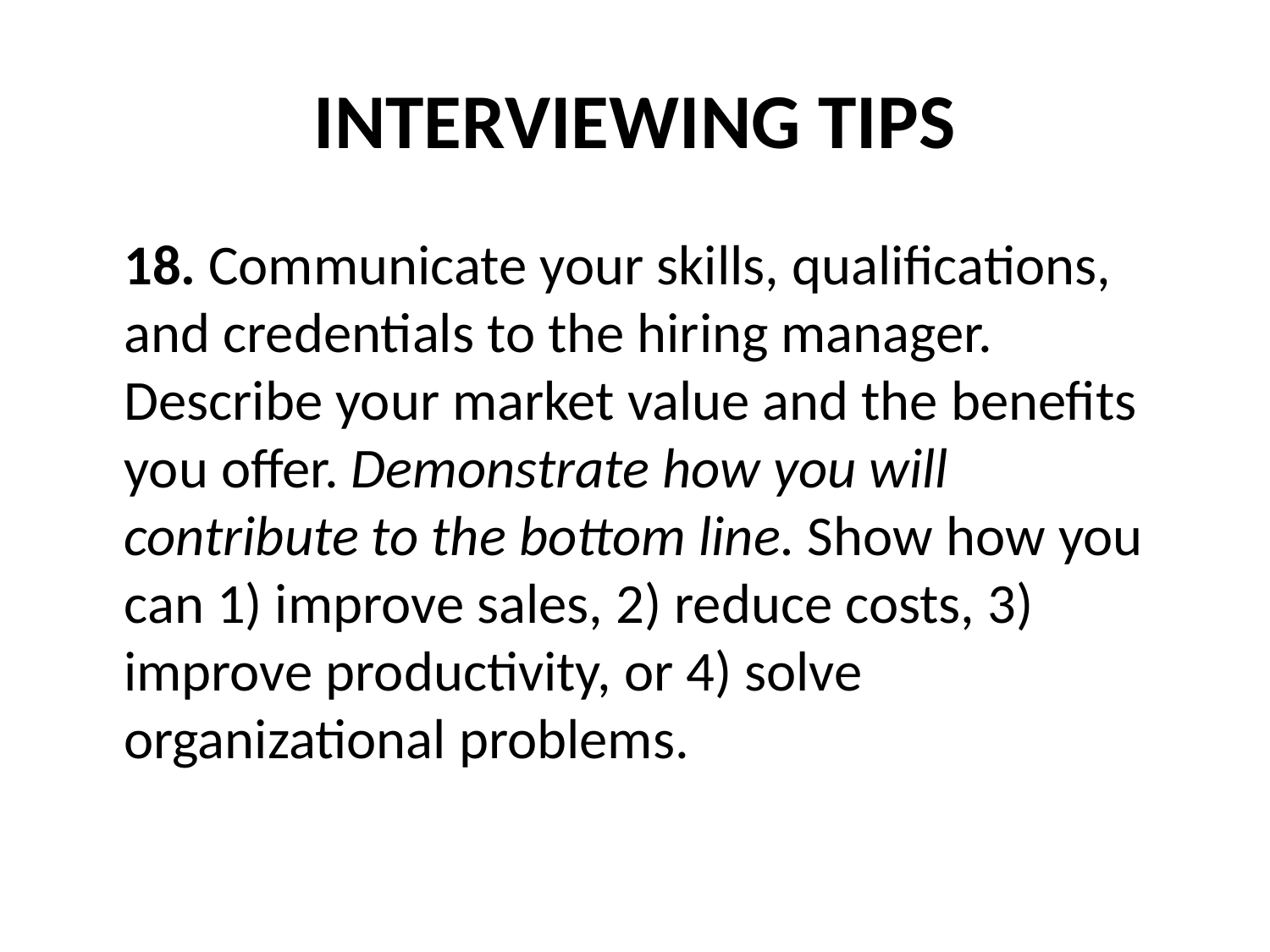

# INTERVIEWING TIPS
	18. Communicate your skills, qualifications, and credentials to the hiring manager. Describe your market value and the benefits you offer. Demonstrate how you will contribute to the bottom line. Show how you can 1) improve sales, 2) reduce costs, 3) improve productivity, or 4) solve organizational problems.